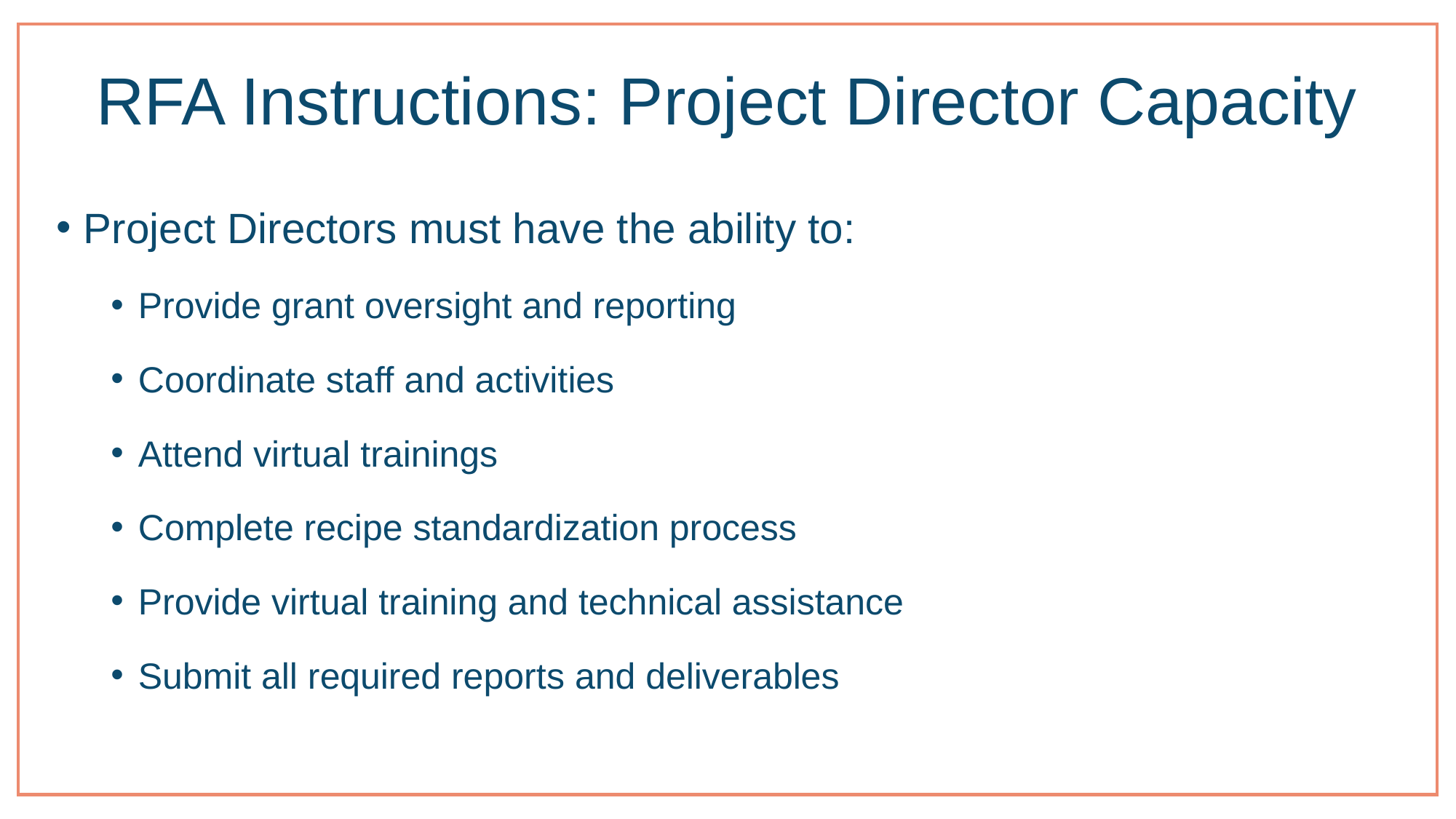

# RFA Instructions: Project Director Capacity
Project Directors must have the ability to:
Provide grant oversight and reporting
Coordinate staff and activities
Attend virtual trainings
Complete recipe standardization process
Provide virtual training and technical assistance
Submit all required reports and deliverables